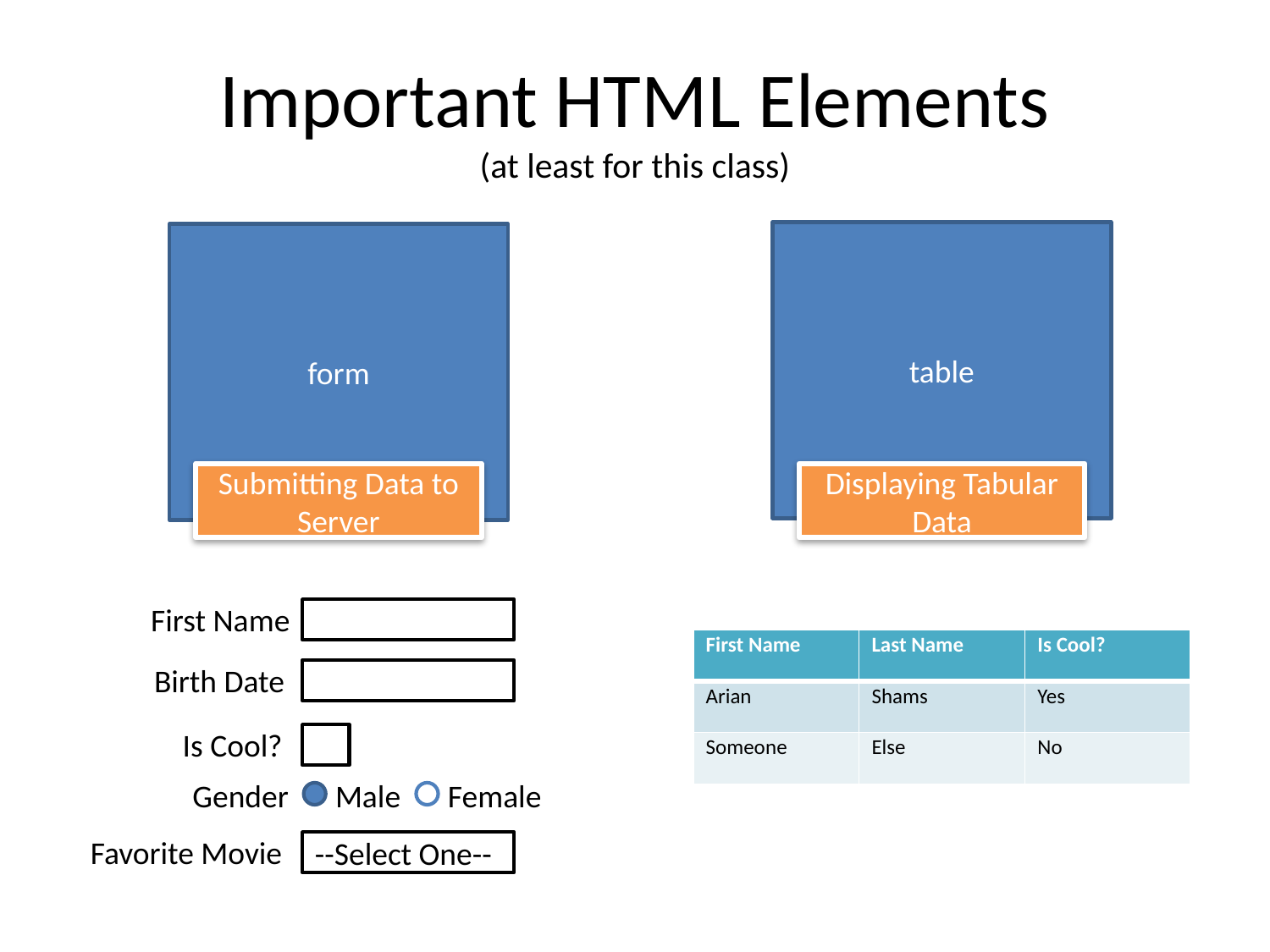

# Important HTML Elements (at least for this class)
table
form
Submitting Data to Server
Displaying Tabular Data
First Name

| First Name | Last Name | Is Cool? |
| --- | --- | --- |
| Arian | Shams | Yes |
| Someone | Else | No |
Birth Date

Is Cool?

Gender
Male
Female

Favorite Movie
--Select One--